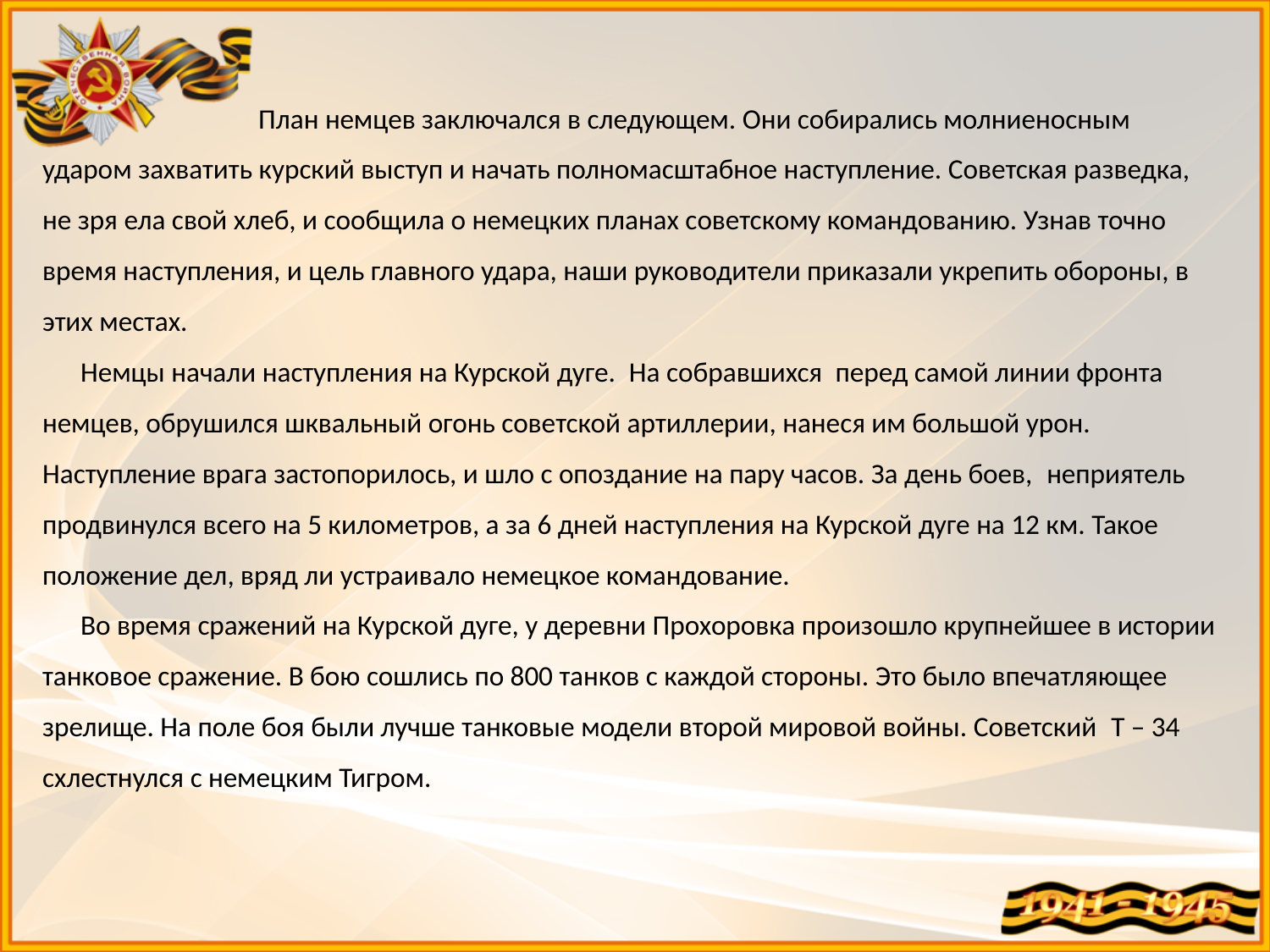

План немцев заключался в следующем. Они собирались молниеносным      ударом захватить курский выступ и начать полномасштабное наступление. Советская разведка, не зря ела свой хлеб, и сообщила о немецких планах советскому командованию. Узнав точно время наступления, и цель главного удара, наши руководители приказали укрепить обороны, в этих местах.
      Немцы начали наступления на Курской дуге.  На собравшихся  перед самой линии фронта немцев, обрушился шквальный огонь советской артиллерии, нанеся им большой урон. Наступление врага застопорилось, и шло с опоздание на пару часов. За день боев,  неприятель продвинулся всего на 5 километров, а за 6 дней наступления на Курской дуге на 12 км. Такое положение дел, вряд ли устраивало немецкое командование.
      Во время сражений на Курской дуге, у деревни Прохоровка произошло крупнейшее в истории танковое сражение. В бою сошлись по 800 танков с каждой стороны. Это было впечатляющее зрелище. На поле боя были лучше танковые модели второй мировой войны. Советский  Т – 34 схлестнулся с немецким Тигром.